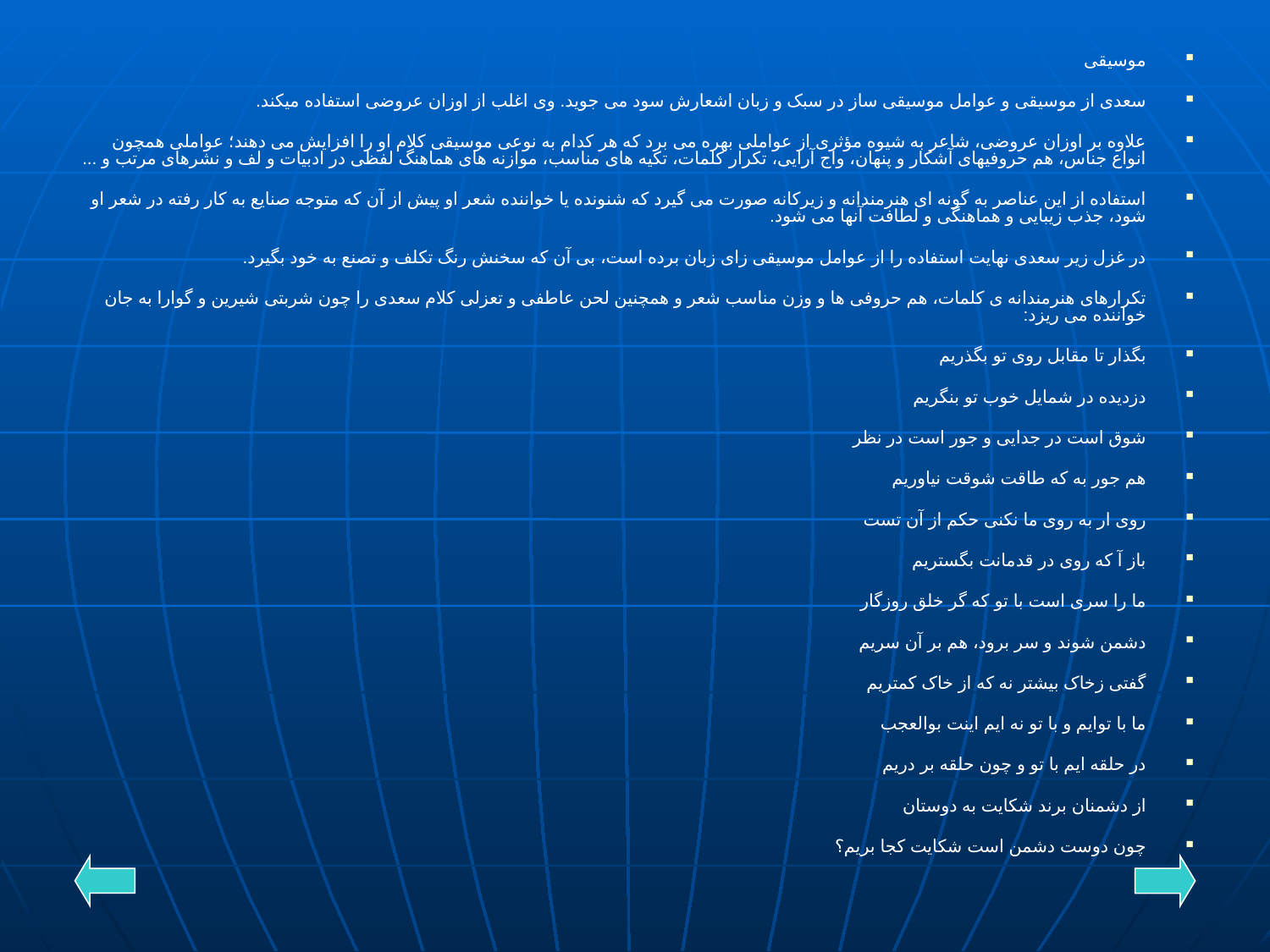

موسیقی

سعدی از موسیقی و عوامل موسیقی ساز در سبک و زبان اشعارش سود می جوید. وی اغلب از اوزان عروضی استفاده میکند.

علاوه بر اوزان عروضی، شاعر به شیوه مؤثری از عواملی بهره می برد که هر کدام به نوعی موسیقی کلام او را افزایش می دهند؛ عواملی همچون انواع جناس، هم حروفیهای آشکار و پنهان، واج آرایی، تکرار کلمات، تکیه های مناسب، موازنه های هماهنگ لفظی در ادبیات و لف و نشرهای مرتب و ...

استفاده از این عناصر به گونه ای هنرمندانه و زیرکانه صورت می گیرد که شنونده یا خواننده شعر او پیش از آن که متوجه صنایع به کار رفته در شعر او شود، جذب زیبایی و هماهنگی و لطافت آنها می شود.

در غزل زیر سعدی نهایت استفاده را از عوامل موسیقی زای زبان برده است، بی آن که سخنش رنگ تکلف و تصنع به خود بگیرد.

تکرارهای هنرمندانه ی کلمات، هم حروفی ها و وزن مناسب شعر و همچنین لحن عاطفی و تعزلی کلام سعدی را چون شربتی شیرین و گوارا به جان خواننده می ریزد:

بگذار تا مقابل روی تو بگذریم

دزدیده در شمایل خوب تو بنگریم

شوق است در جدایی و جور است در نظر

هم جور به که طاقت شوقت نیاوریم

روی ار به روی ما نکنی حکم از آن تست

باز آ که روی در قدمانت بگستریم

ما را سری است با تو که گر خلق روزگار

دشمن شوند و سر برود، هم بر آن سریم

گفتی زخاک بیشتر نه که از خاک کمتریم

ما با توایم و با تو نه ایم اینت بوالعجب

در حلقه ایم با تو و چون حلقه بر دریم

از دشمنان برند شکایت به دوستان

چون دوست دشمن است شکایت کجا بریم؟